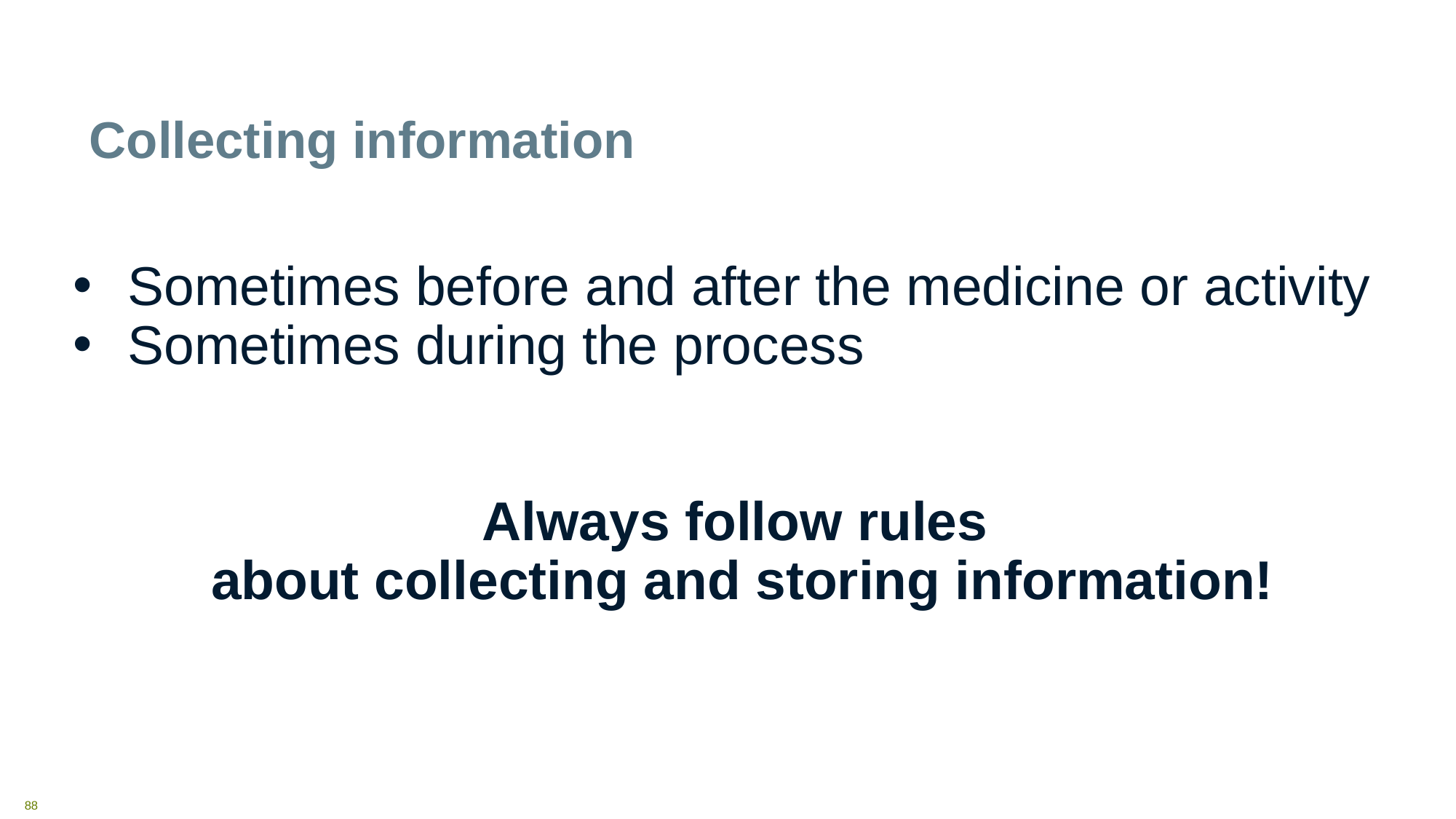

# Collecting information

Sometimes before and after the medicine or activity
Sometimes during the process

Always follow rules
about collecting and storing information!

88